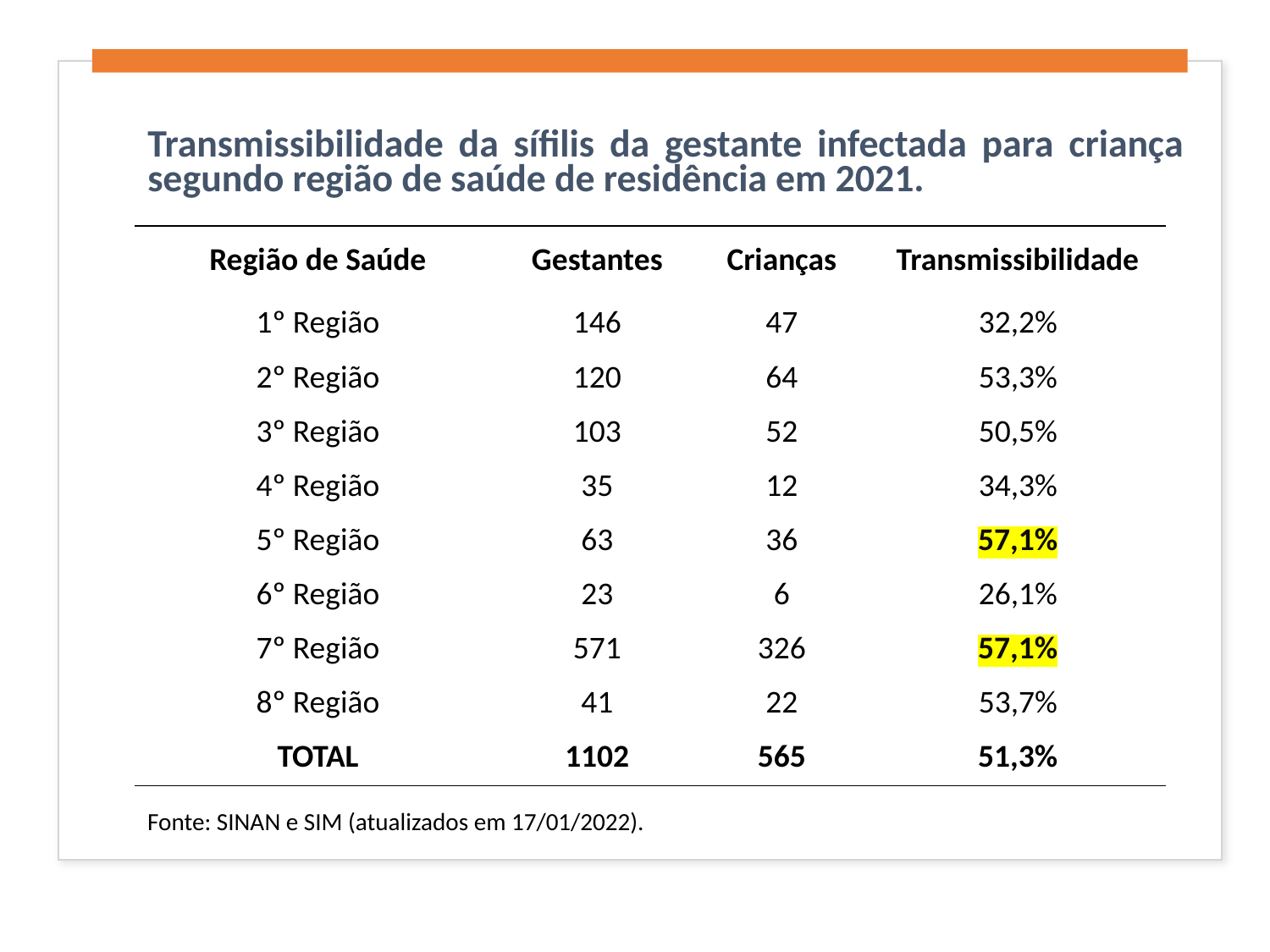

Transmissibilidade da sífilis da gestante infectada para criança segundo região de saúde de residência em 2021.
| Região de Saúde | Gestantes | Crianças | Transmissibilidade |
| --- | --- | --- | --- |
| 1º Região | 146 | 47 | 32,2% |
| 2º Região | 120 | 64 | 53,3% |
| 3º Região | 103 | 52 | 50,5% |
| 4º Região | 35 | 12 | 34,3% |
| 5º Região | 63 | 36 | 57,1% |
| 6º Região | 23 | 6 | 26,1% |
| 7º Região | 571 | 326 | 57,1% |
| 8º Região | 41 | 22 | 53,7% |
| TOTAL | 1102 | 565 | 51,3% |
Fonte: SINAN e SIM (atualizados em 17/01/2022).